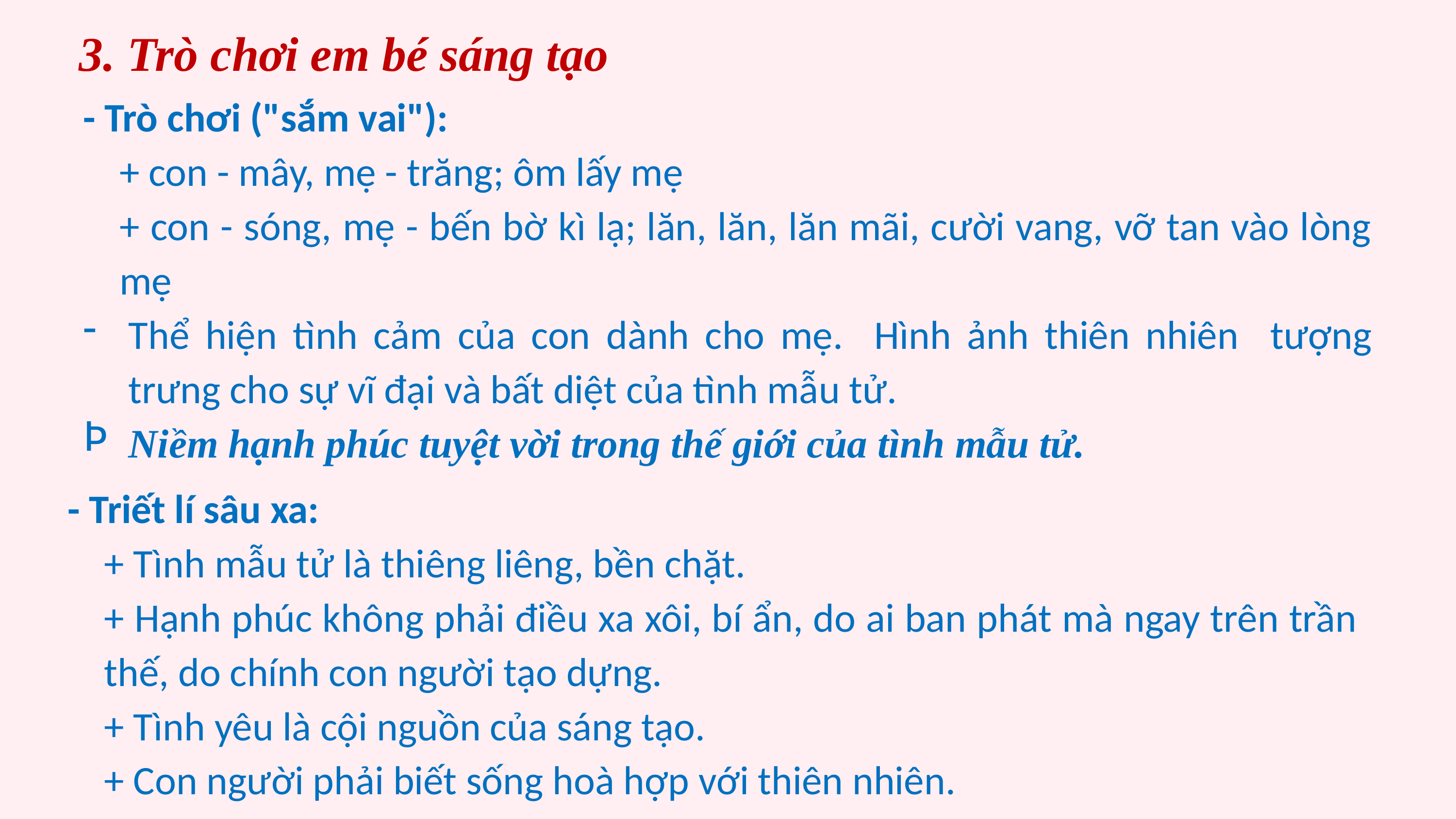

3. Trò chơi em bé sáng tạo
- Trò chơi ("sắm vai"):
+ con - mây, mẹ - trăng; ôm lấy mẹ
+ con - sóng, mẹ - bến bờ kì lạ; lăn, lăn, lăn mãi, cười vang, vỡ tan vào lòng mẹ
Thể hiện tình cảm của con dành cho mẹ.  Hình ảnh thiên nhiên  tượng trưng cho sự vĩ đại và bất diệt của tình mẫu tử.
Niềm hạnh phúc tuyệt vời trong thế giới của tình mẫu tử.
- Triết lí sâu xa:
+ Tình mẫu tử là thiêng liêng, bền chặt.
+ Hạnh phúc không phải điều xa xôi, bí ẩn, do ai ban phát mà ngay trên trần thế, do chính con người tạo dựng.
+ Tình yêu là cội nguồn của sáng tạo.
+ Con người phải biết sống hoà hợp với thiên nhiên.